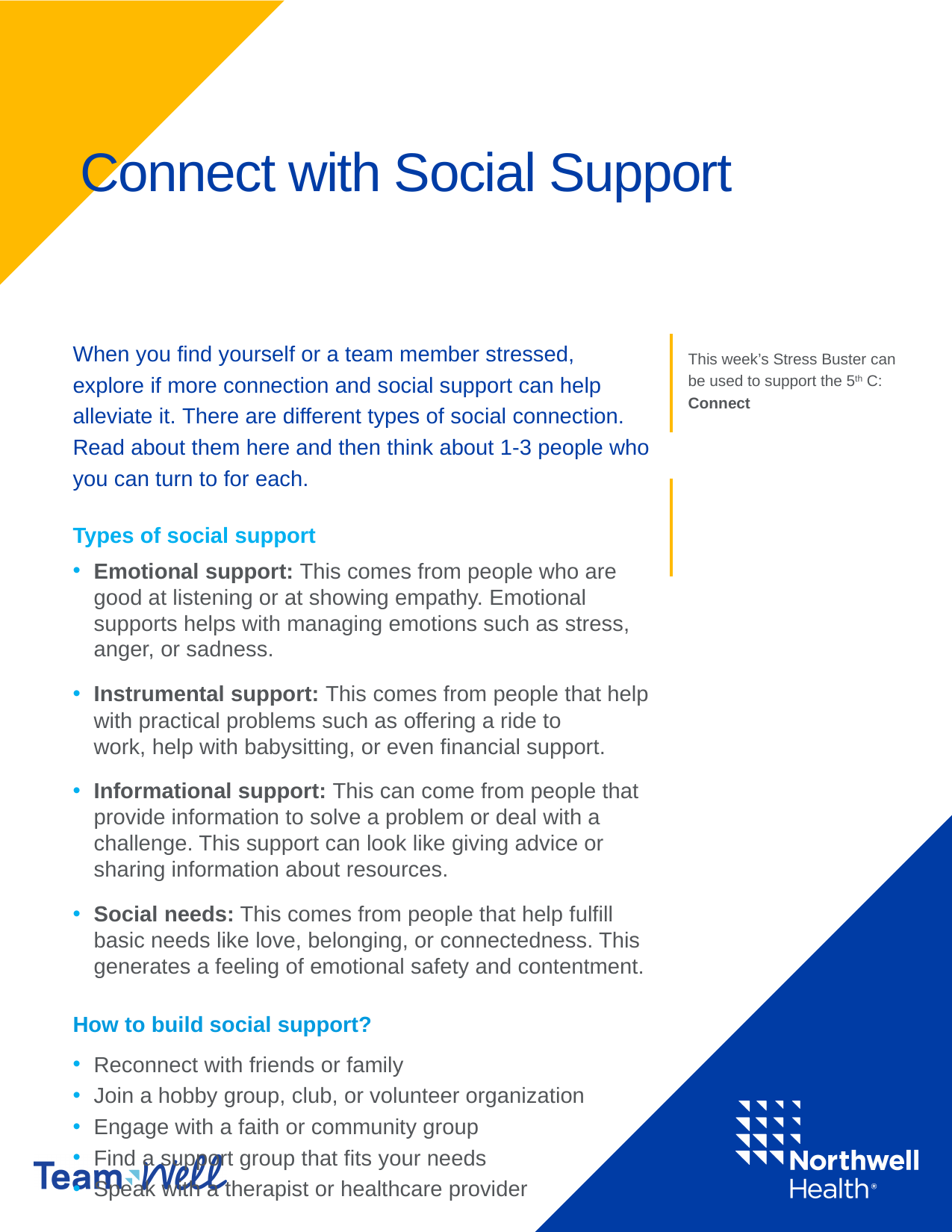

# Connect with Social Support
When you find yourself or a team member stressed, explore if more connection and social support can help alleviate it. There are different types of social connection.  Read about them here and then think about 1-3 people who you can turn to for each.

Types of social support
Emotional support: This comes from people who are good at listening or at showing empathy. Emotional supports helps with managing emotions such as stress, anger, or sadness.
Instrumental support: This comes from people that help with practical problems such as offering a ride to work, help with babysitting, or even financial support.
Informational support: This can come from people that  provide information to solve a problem or deal with a challenge. This support can look like giving advice or sharing information about resources.
Social needs: This comes from people that help fulfill basic needs like love, belonging, or connectedness. This generates a feeling of emotional safety and contentment.
How to build social support?
Reconnect with friends or family
Join a hobby group, club, or volunteer organization
Engage with a faith or community group
Find a support group that fits your needs
Speak with a therapist or healthcare provider

This week’s Stress Buster can be used to support the 5th C: Connect